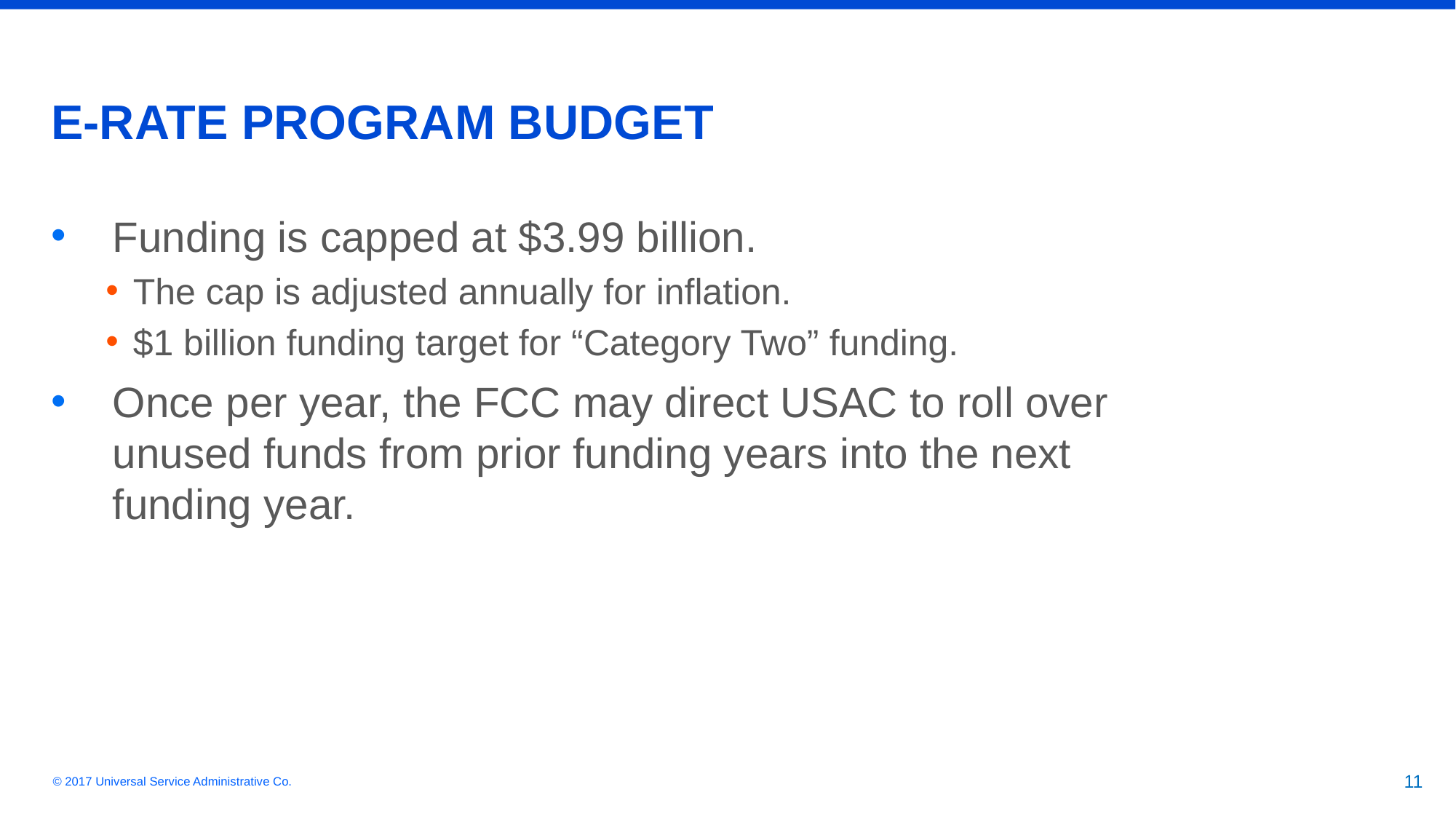

# E-RATE PROGRAM BUDGET
Funding is capped at $3.99 billion.
The cap is adjusted annually for inflation.
$1 billion funding target for “Category Two” funding.
Once per year, the FCC may direct USAC to roll over unused funds from prior funding years into the next funding year.
© 2017 Universal Service Administrative Co.
11